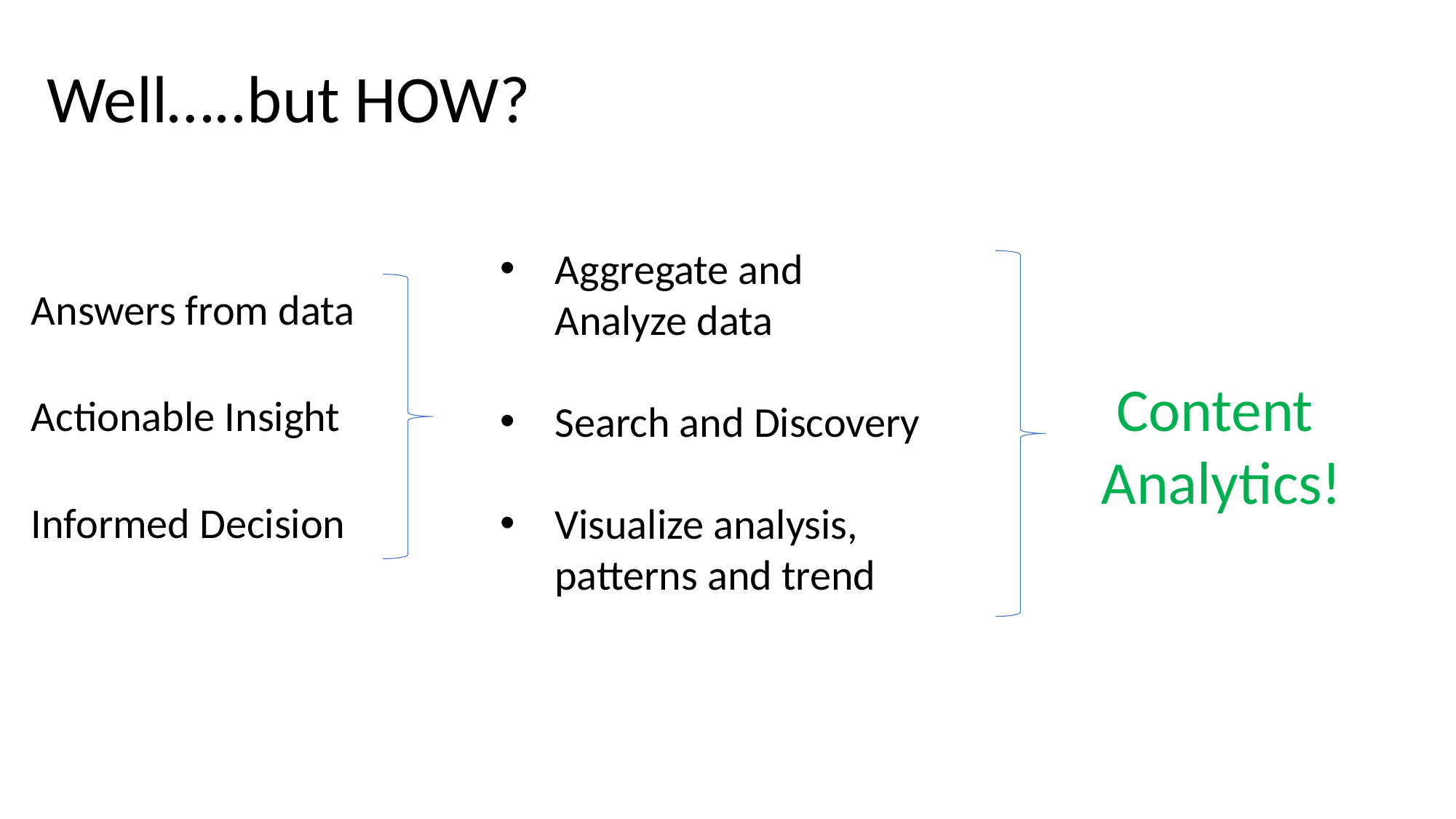

# Well…..but HOW?

Answers from data
Actionable Insight
Informed Decision
Aggregate and Analyze data

Search and Discovery

Visualize analysis, patterns and trend

Content
Analytics!